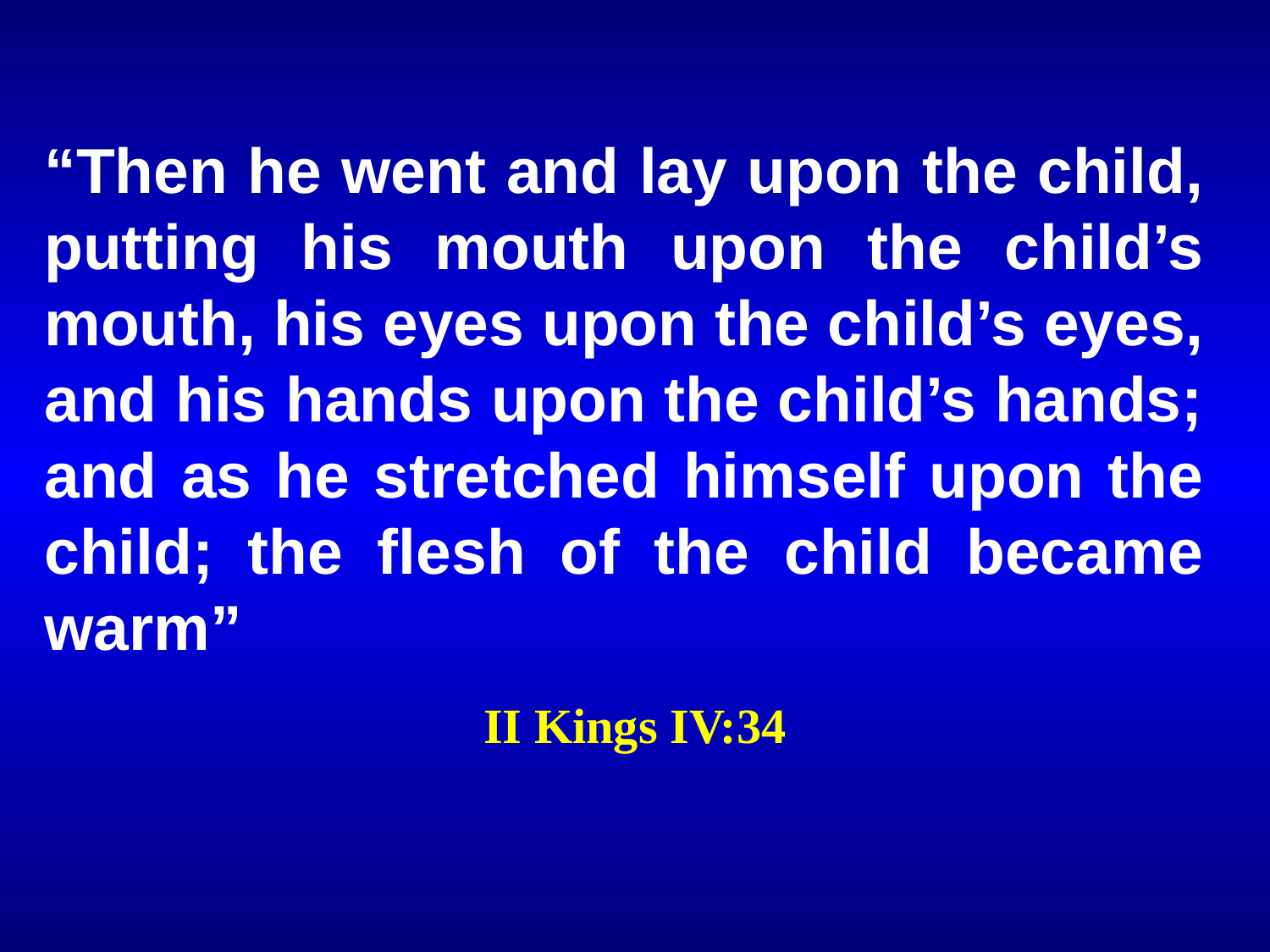

# “Then he went and lay upon the child, putting his mouth upon the child’s mouth, his eyes upon the child’s eyes, and his hands upon the child’s hands; and as he stretched himself upon the child; the flesh of the child became warm”
II Kings IV:34